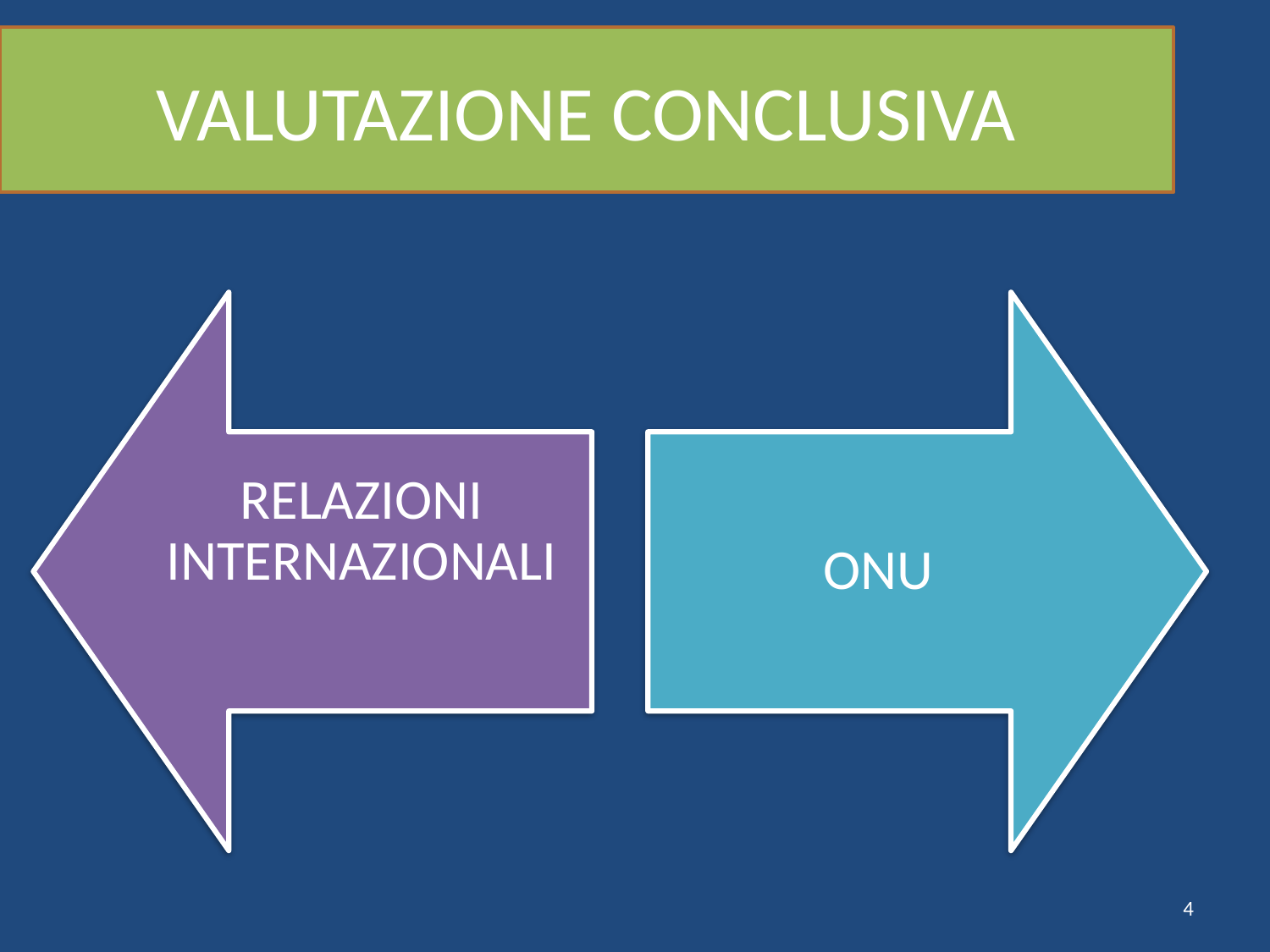

# VALUTAZIONE CONCLUSIVA
RELAZIONI INTERNAZIONALI

ONU
4